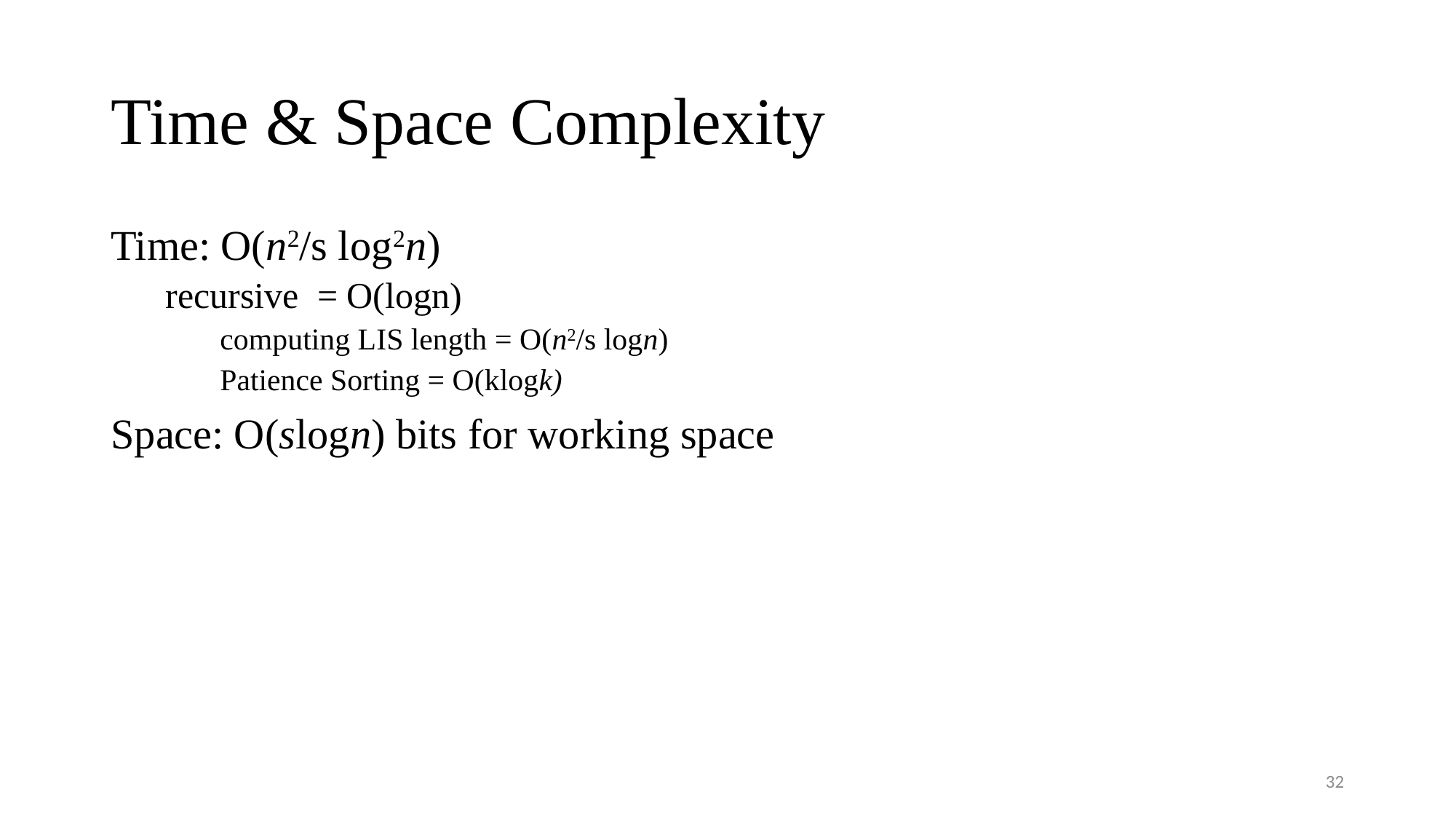

# Time & Space Complexity
Time: O(n2/s log2n)
recursive  = O(logn)
computing LIS length = O(n2/s logn)
Patience Sorting = O(klogk)
Space: O(slogn) bits for working space

32